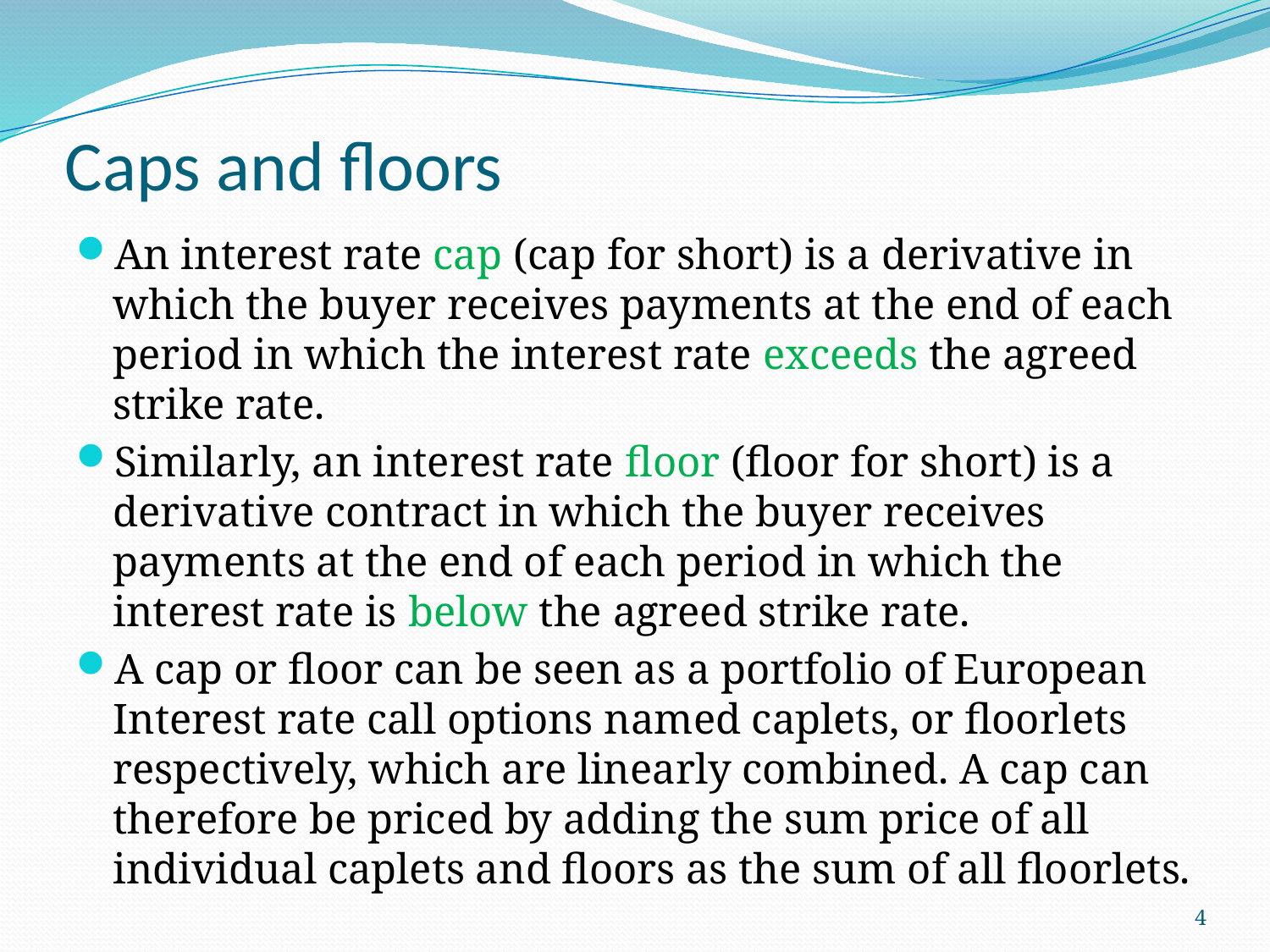

# Caps and floors
An interest rate cap (cap for short) is a derivative in which the buyer receives payments at the end of each period in which the interest rate exceeds the agreed strike rate.
Similarly, an interest rate floor (floor for short) is a derivative contract in which the buyer receives payments at the end of each period in which the interest rate is below the agreed strike rate.
A cap or floor can be seen as a portfolio of European Interest rate call options named caplets, or floorlets respectively, which are linearly combined. A cap can therefore be priced by adding the sum price of all individual caplets and floors as the sum of all floorlets.

4